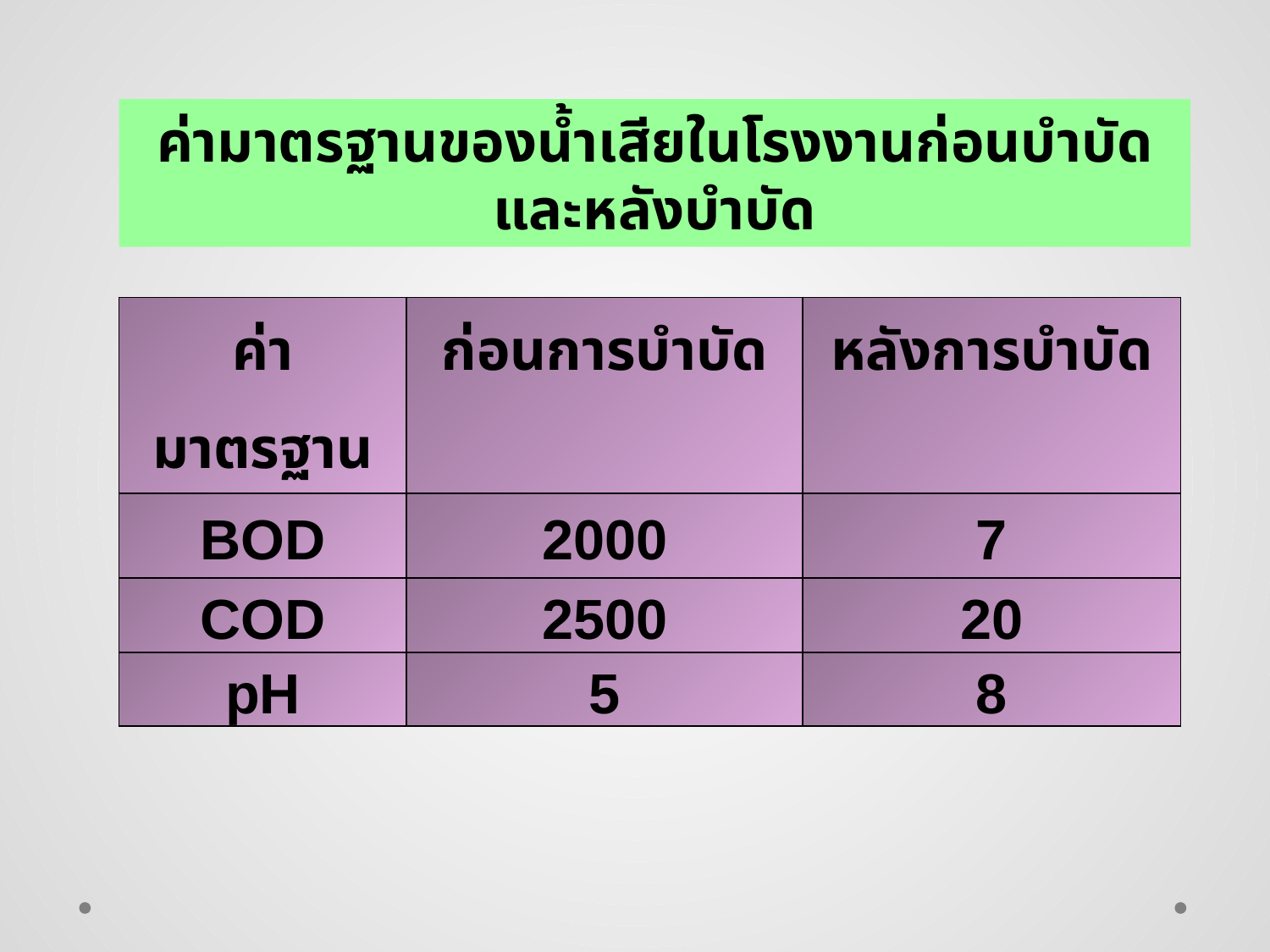

ค่ามาตรฐานของน้ำเสียในโรงงานก่อนบำบัดและหลังบำบัด
| ค่ามาตรฐาน | ก่อนการบำบัด | หลังการบำบัด |
| --- | --- | --- |
| BOD | 2000 | 7 |
| COD | 2500 | 20 |
| pH | 5 | 8 |